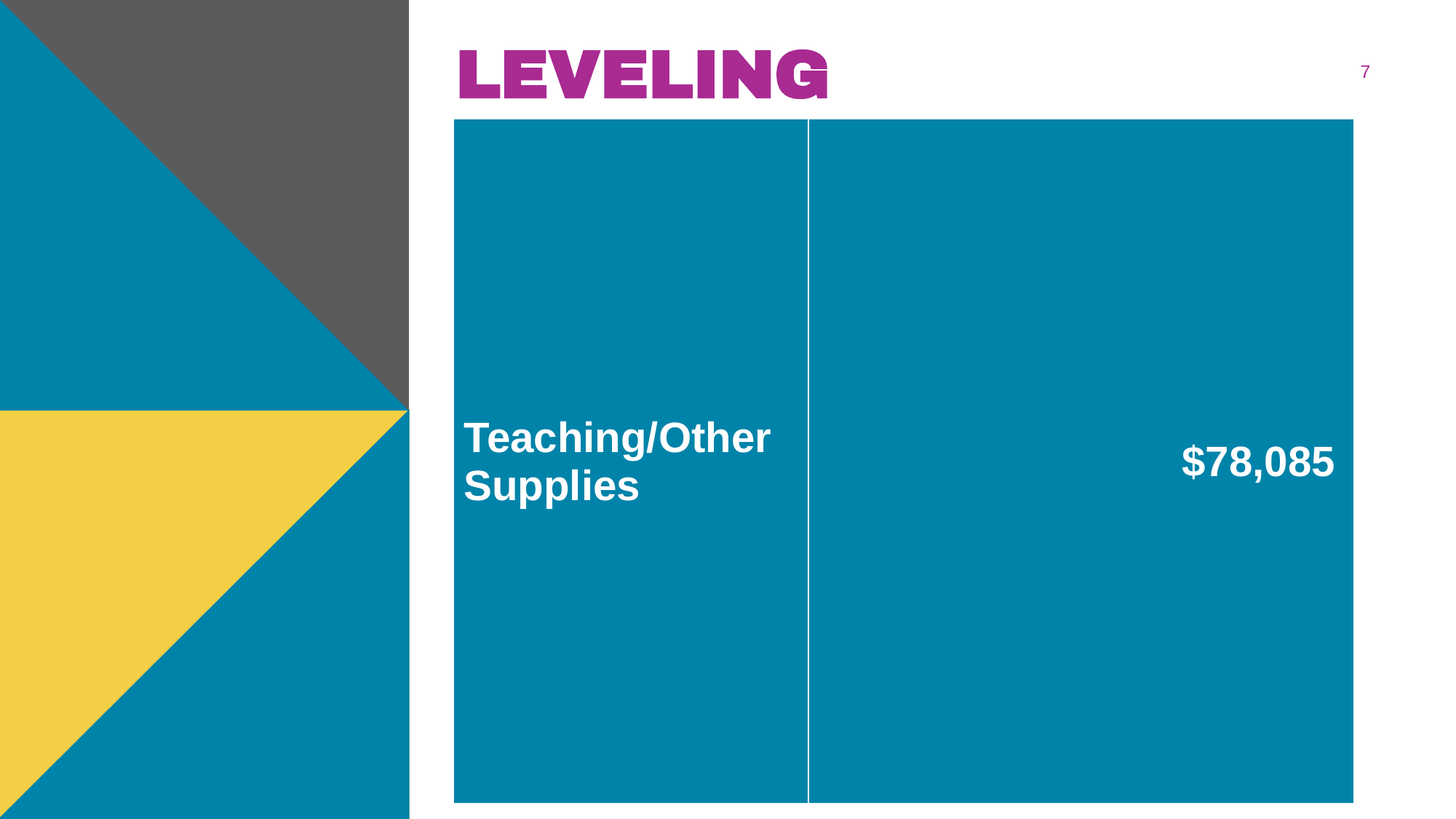

# LEVELING
7
| Teaching/Other Supplies | $78,085 |
| --- | --- |

Leveling is the process the District uses to adjust school budget allocations to match student enrollment.
| Budget Impact | (Principal: input change in allocation for your school and discuss how you are going to address the change in allocation) |
| --- | --- |